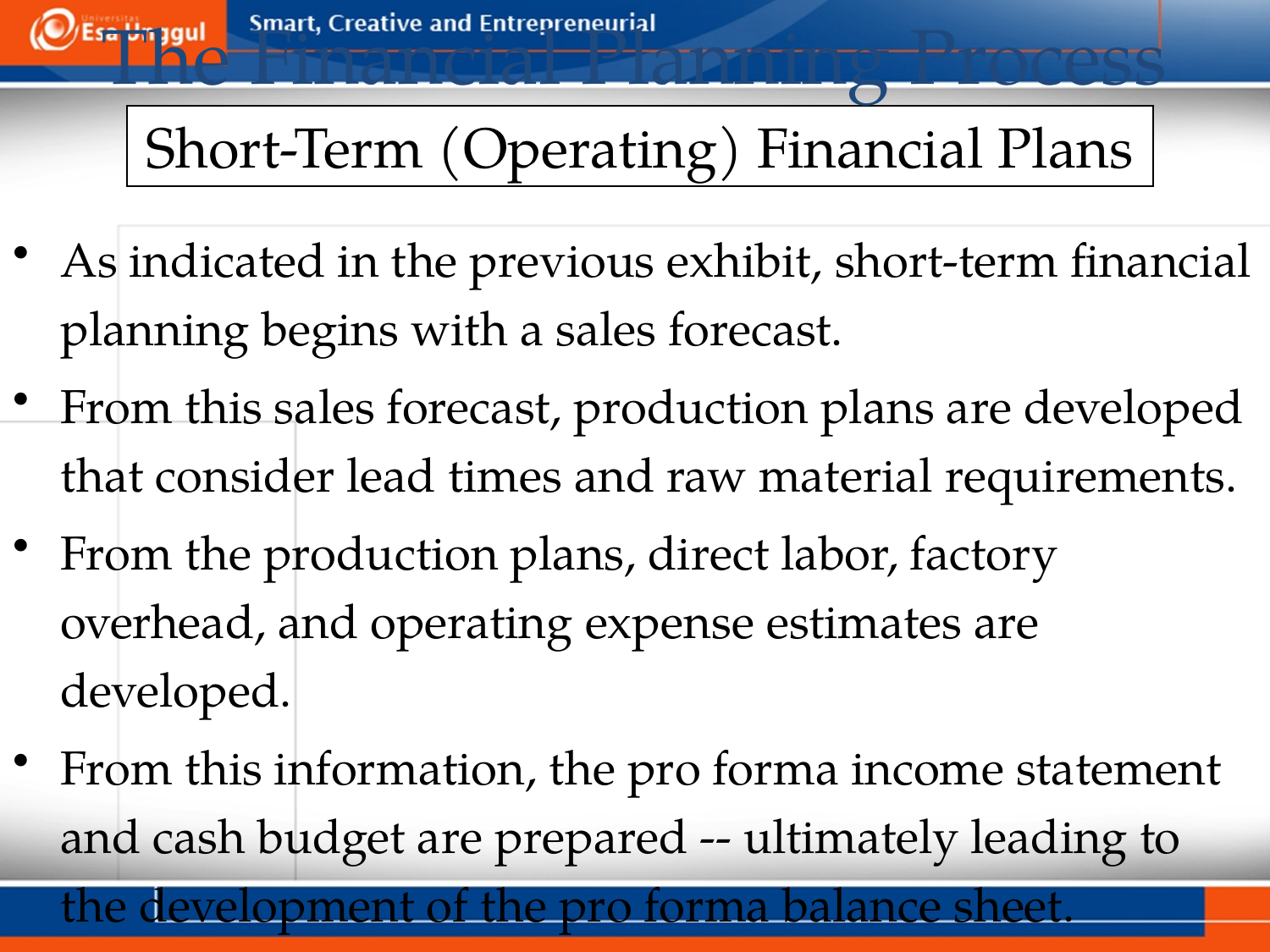

The Financial Planning Process
Short-Term (Operating) Financial Plans
As indicated in the previous exhibit, short-term financial planning begins with a sales forecast.
From this sales forecast, production plans are developed that consider lead times and raw material requirements.
From the production plans, direct labor, factory overhead, and operating expense estimates are developed.
From this information, the pro forma income statement and cash budget are prepared -- ultimately leading to the development of the pro forma balance sheet.